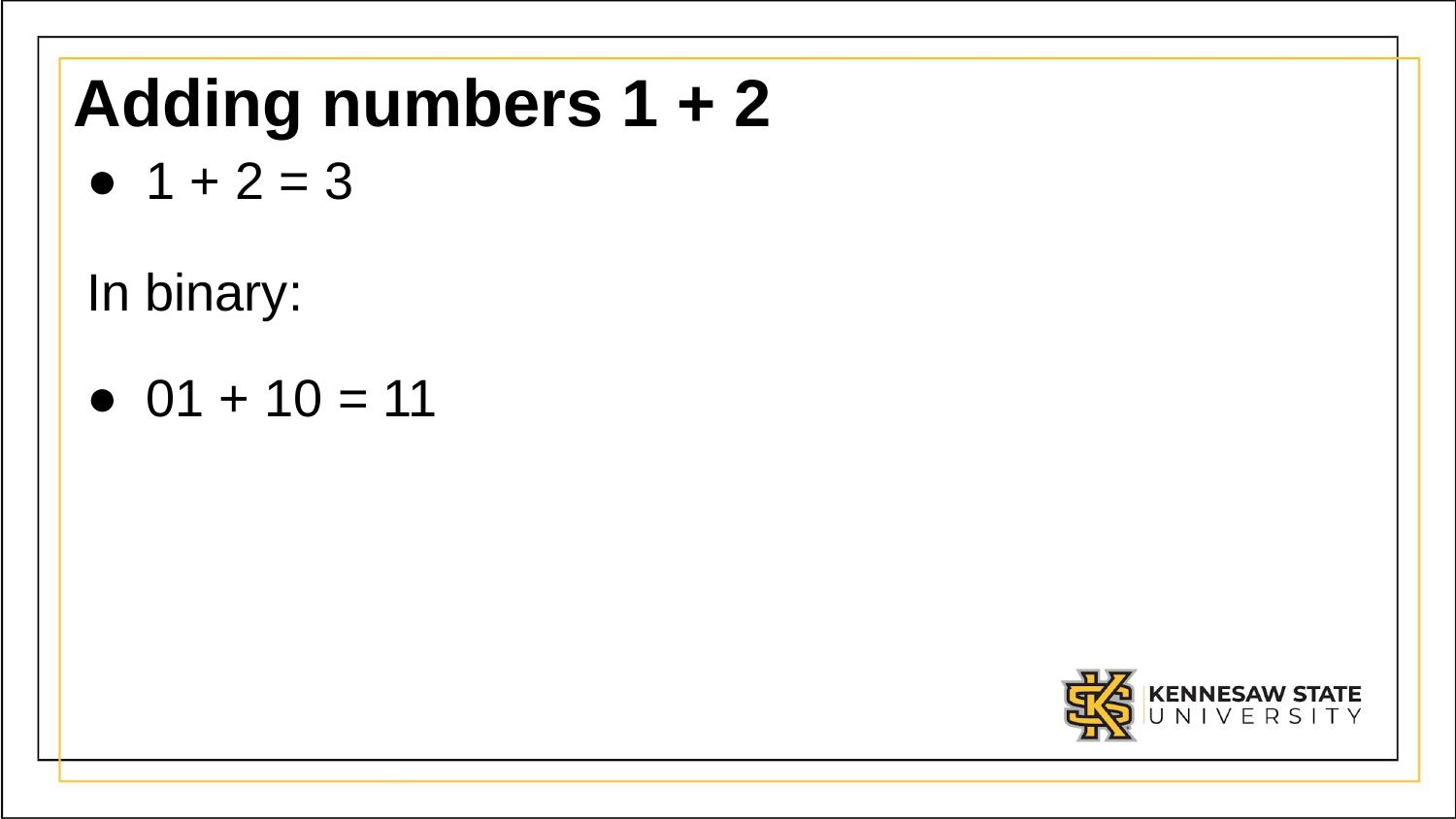

# Adding numbers 1 + 2
1 + 2 = 3
In binary:
01 + 10 = 11